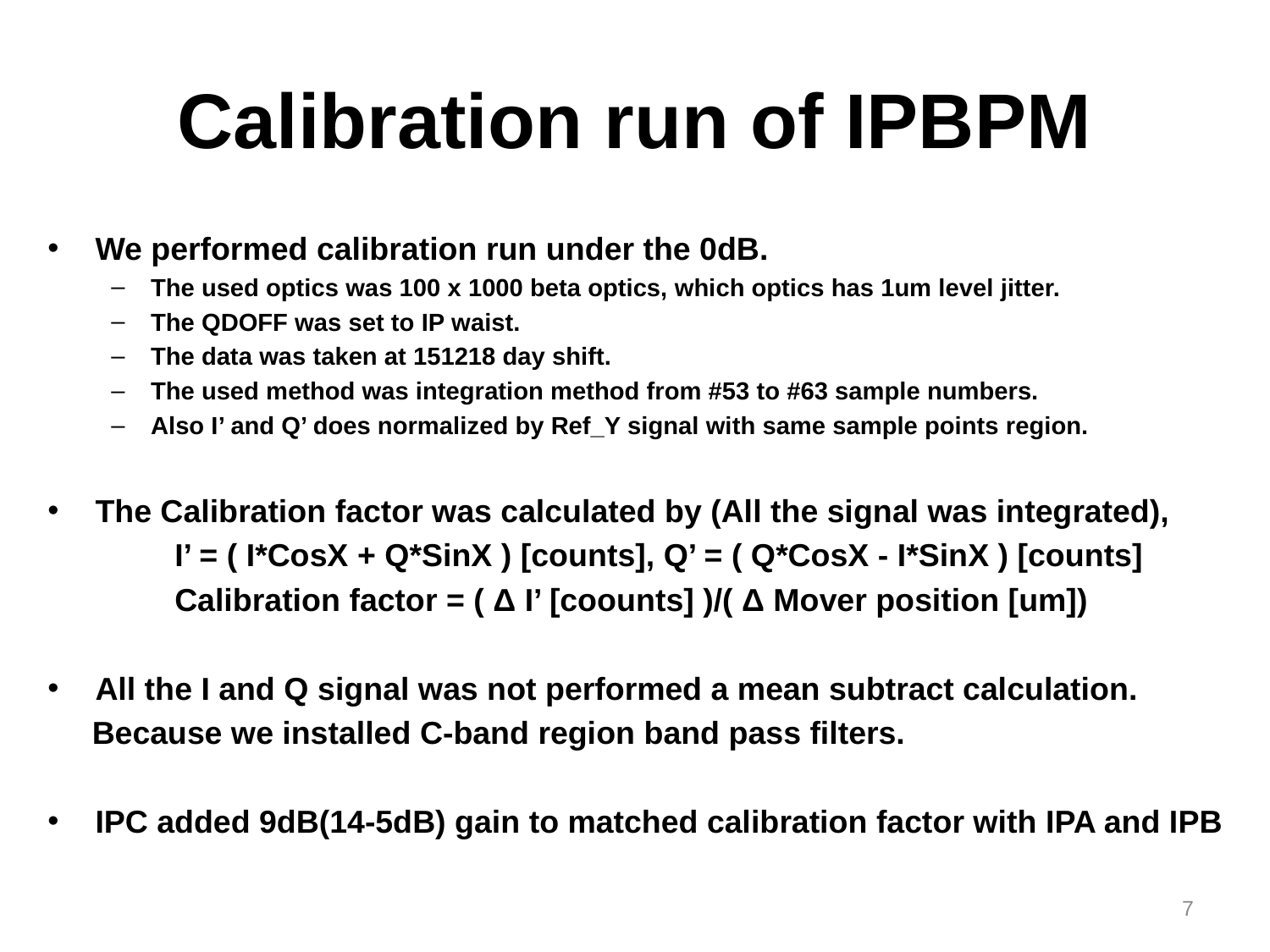

# Calibration run of IPBPM
We performed calibration run under the 0dB.
The used optics was 100 x 1000 beta optics, which optics has 1um level jitter.
The QDOFF was set to IP waist.
The data was taken at 151218 day shift.
The used method was integration method from #53 to #63 sample numbers.
Also I’ and Q’ does normalized by Ref_Y signal with same sample points region.

The Calibration factor was calculated by (All the signal was integrated),
	I’ = ( I*CosX + Q*SinX ) [counts], Q’ = ( Q*CosX - I*SinX ) [counts]
	Calibration factor = ( Δ I’ [coounts] )/( Δ Mover position [um])

All the I and Q signal was not performed a mean subtract calculation.
     Because we installed C-band region band pass filters.

IPC added 9dB(14-5dB) gain to matched calibration factor with IPA and IPB

7